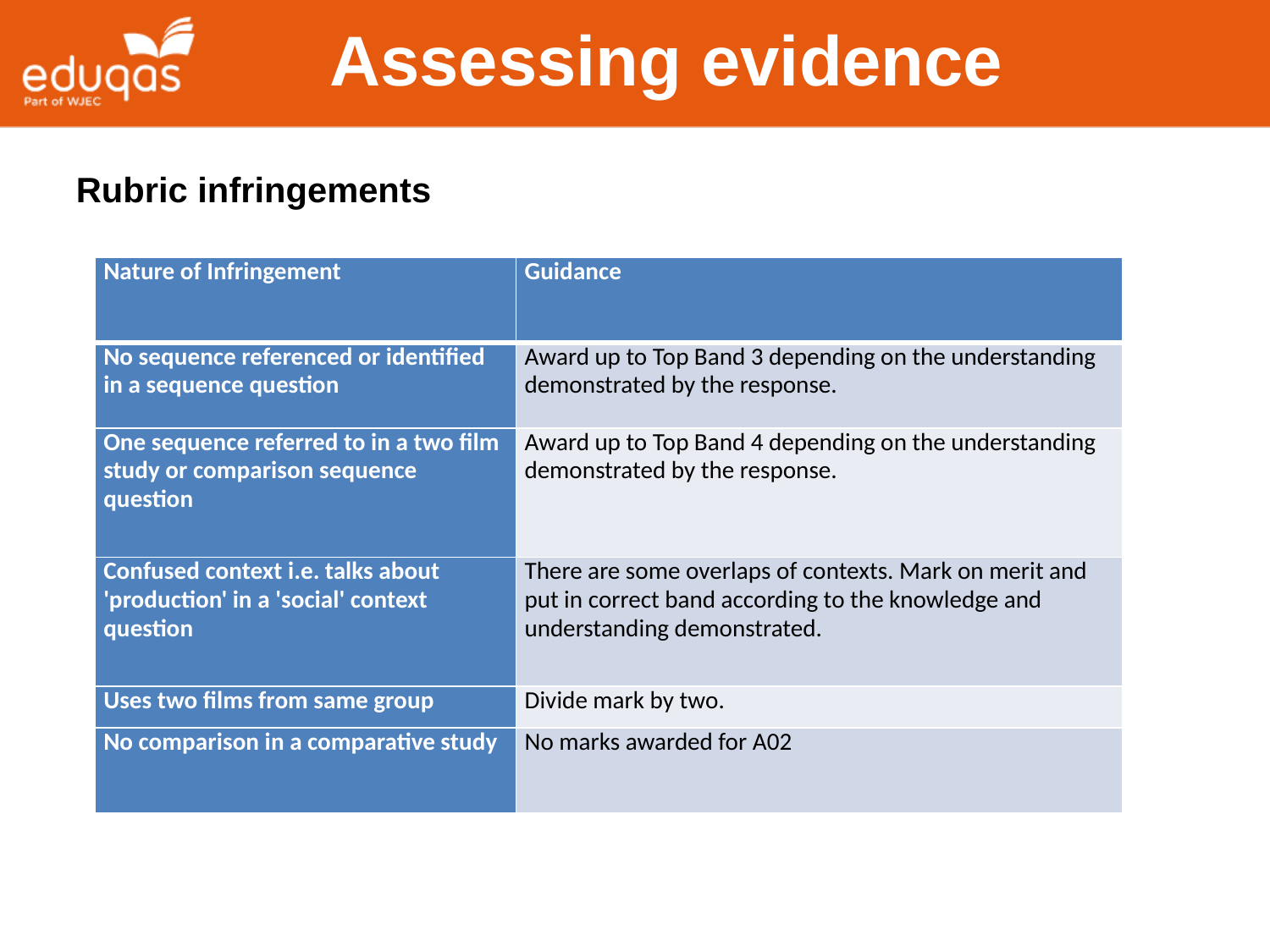

Assessing evidence
Rubric infringements

| Nature of Infringement | Guidance |
| --- | --- |
| No sequence referenced or identified in a sequence question | Award up to Top Band 3 depending on the understanding demonstrated by the response. |
| One sequence referred to in a two film study or comparison sequence question | Award up to Top Band 4 depending on the understanding demonstrated by the response. |
| Confused context i.e. talks about 'production' in a 'social' context question | There are some overlaps of contexts. Mark on merit and put in correct band according to the knowledge and understanding demonstrated. |
| Uses two films from same group | Divide mark by two. |
| No comparison in a comparative study | No marks awarded for A02 |